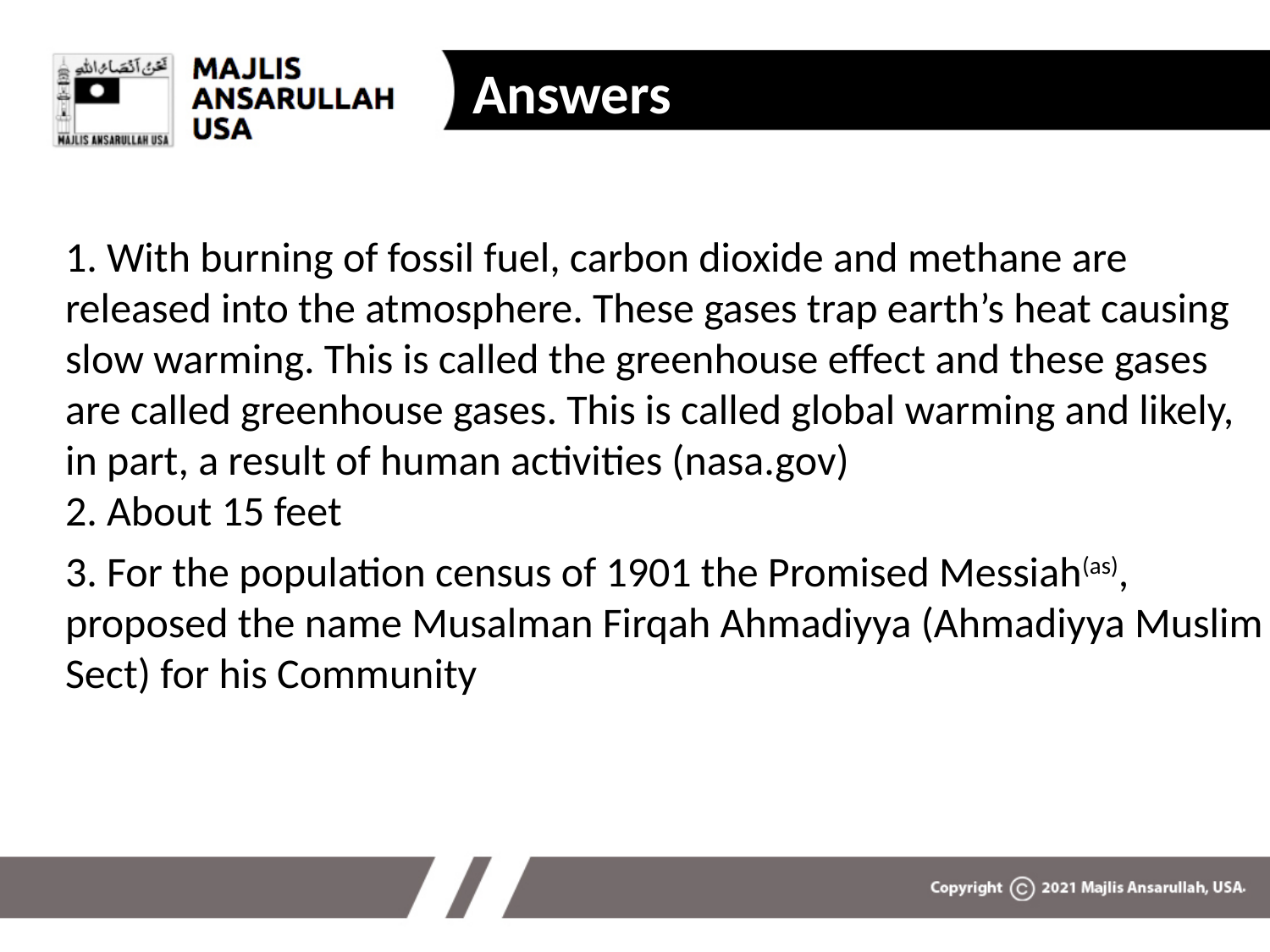

Answers
# 1. With burning of fossil fuel, carbon dioxide and methane are released into the atmosphere. These gases trap earth’s heat causing slow warming. This is called the greenhouse effect and these gases are called greenhouse gases. This is called global warming and likely, in part, a result of human activities (nasa.gov) 2. About 15 feet
3. For the population census of 1901 the Promised Messiah(as), proposed the name Musalman Firqah Ahmadiyya (Ahmadiyya Muslim Sect) for his Community